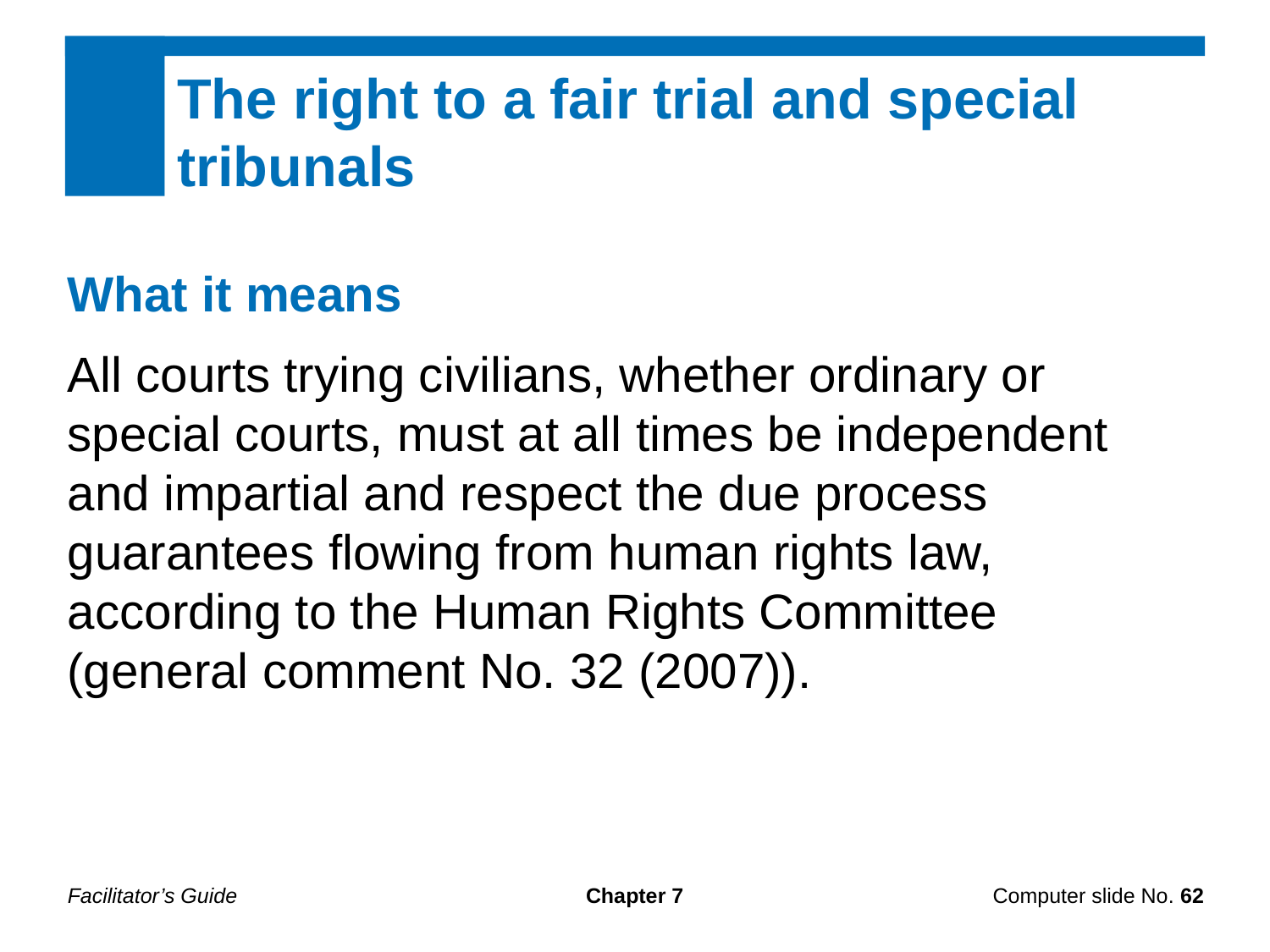

The right to a fair trial and special tribunals
What it means
All courts trying civilians, whether ordinary or special courts, must at all times be independent and impartial and respect the due process guarantees flowing from human rights law, according to the Human Rights Committee
(general comment No. 32 (2007)).
Facilitator’s Guide
Chapter 7
Computer slide No. 62